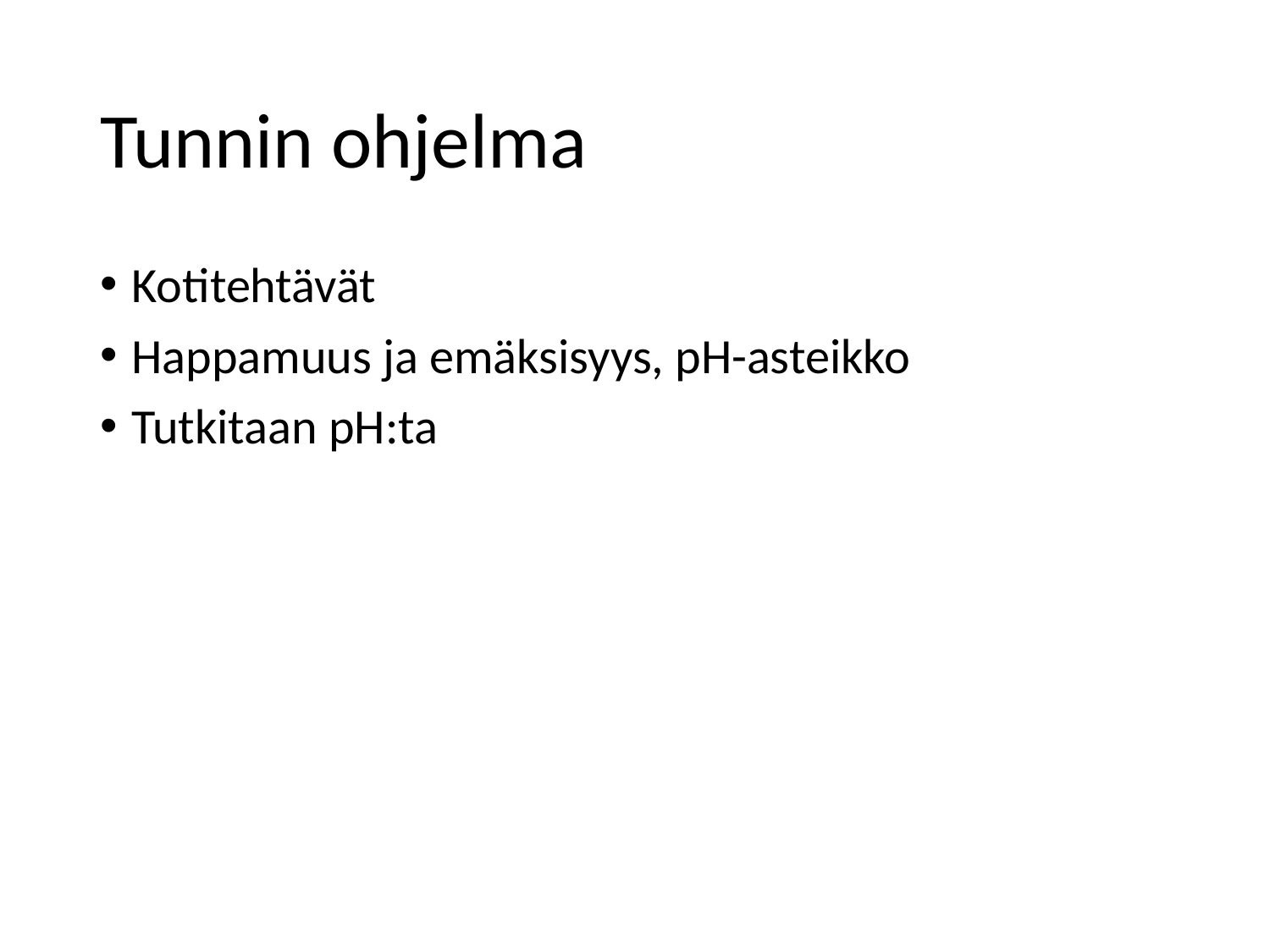

# Tunnin ohjelma
Kotitehtävät
Happamuus ja emäksisyys, pH-asteikko
Tutkitaan pH:ta